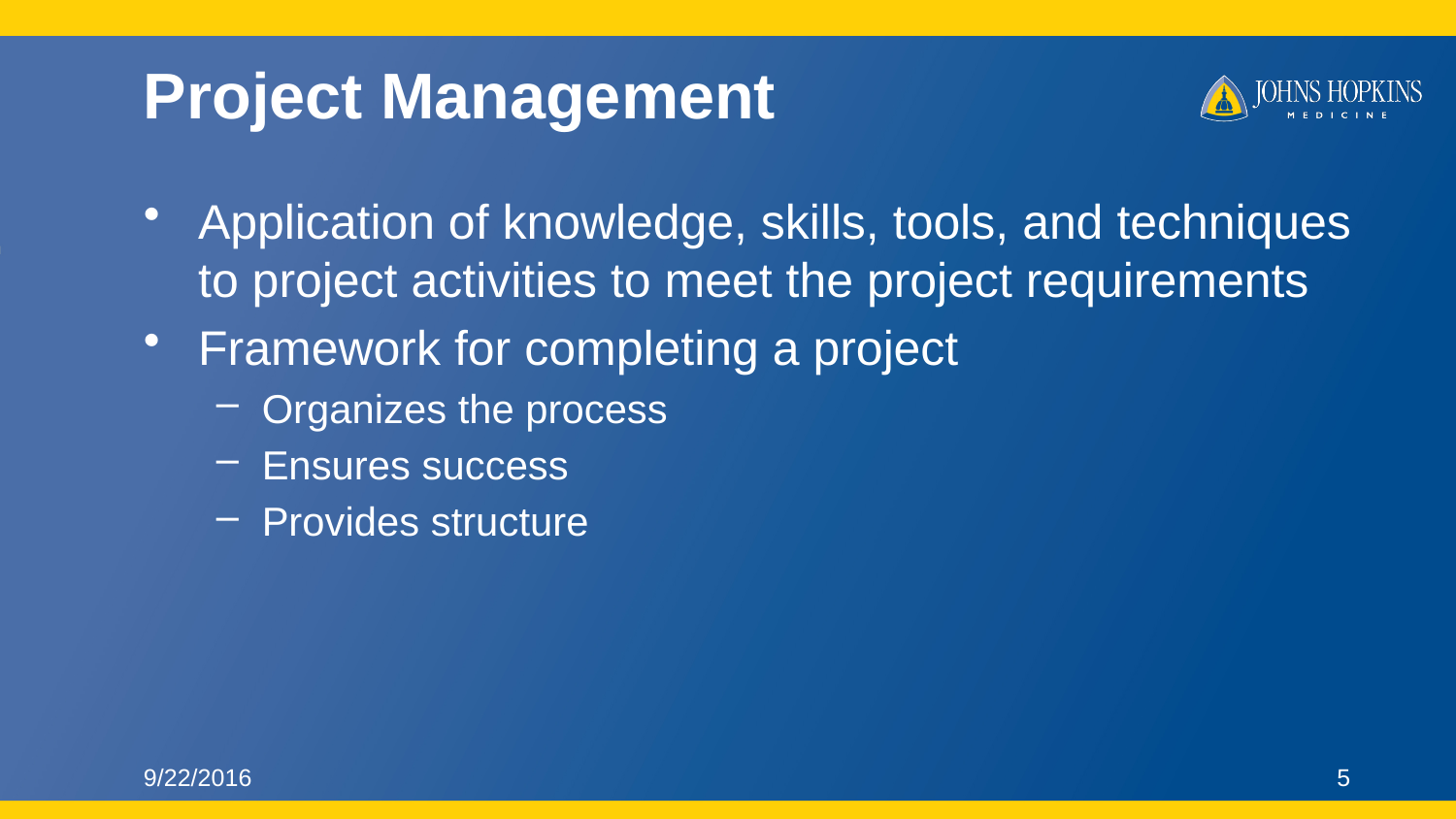

# Project Management
Application of knowledge, skills, tools, and techniques to project activities to meet the project requirements
Framework for completing a project
Organizes the process
Ensures success
Provides structure

9/22/2016

5